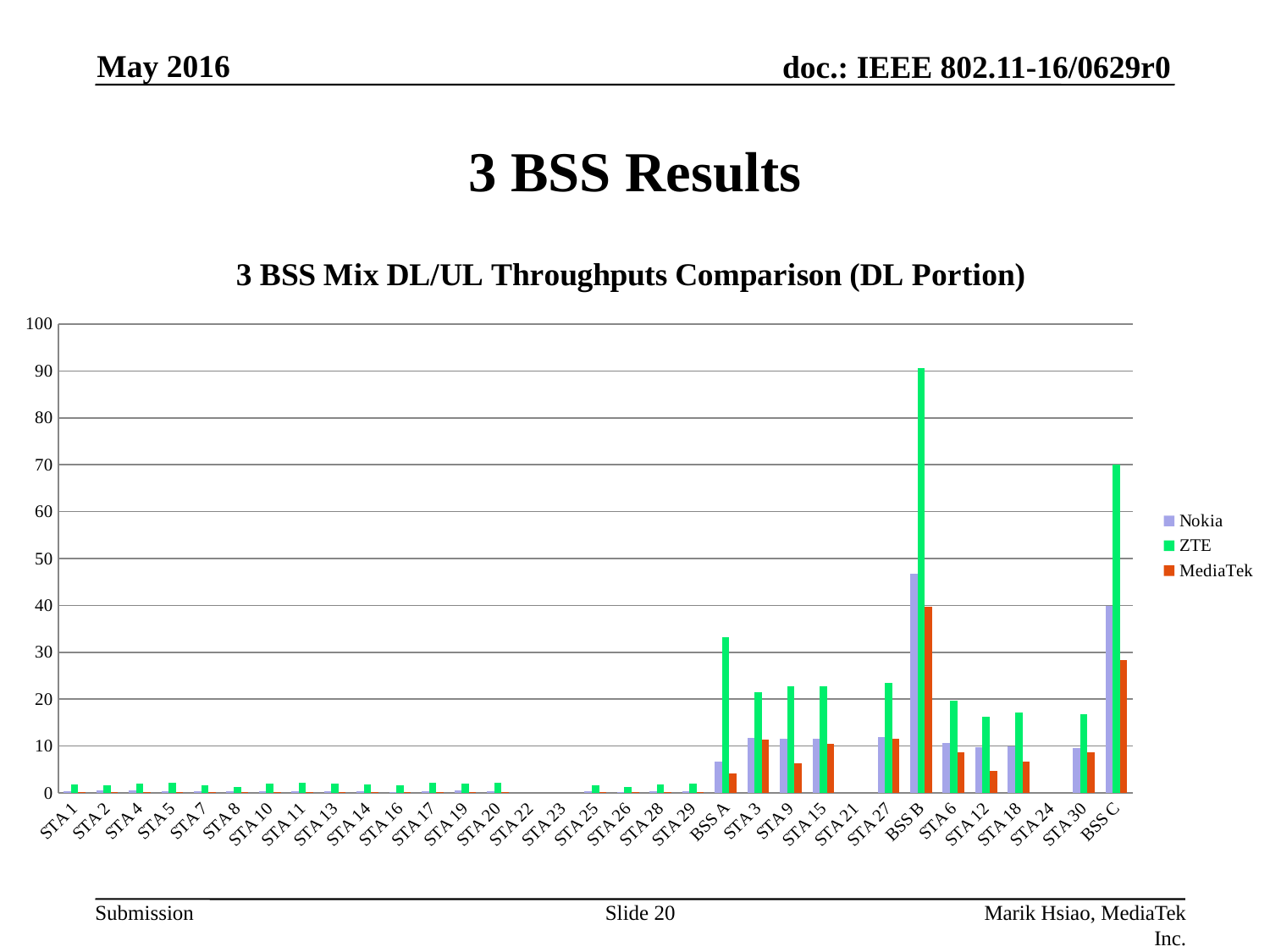

May 2016
# 3 BSS Results

### Chart: 3 BSS Mix DL/UL Throughputs Comparison (DL Portion)

| Category | Nokia | ZTE | MediaTek |
|---|---|---|---|
| STA 1 | 0.3510000000000003 | 1.82104 | 0.2517 |
| STA 2 | 0.4730000000000003 | 1.61426 | 0.27064200000000005 |
| STA 4 | 0.4860000000000003 | 1.9541400000000044 | 0.244153 |
| STA 5 | 0.3550000000000003 | 2.21304 | 0.238001 |
| STA 7 | 0.3200000000000011 | 1.5452999999999955 | 0.198111 |
| STA 8 | 0.3650000000000003 | 1.190240000000004 | 0.259535 |
| STA 10 | 0.4180000000000003 | 1.98492 | 0.199532 |
| STA 11 | 0.434000000000001 | 2.18457 | 0.229 |
| STA 13 | 0.33600000000000135 | 2.0694499999999967 | 0.190599 |
| STA 14 | 0.377000000000001 | 1.88856 | 0.19849000000000044 |
| STA 16 | 0.255 | 1.7238699999999936 | 0.272699 |
| STA 17 | 0.45 | 2.16494 | 0.194265 |
| STA 19 | 0.461 | 2.01336 | 0.200273 |
| STA 20 | 0.4280000000000003 | 2.123230000000008 | 0.19617099999999987 |
| STA 22 | None | None | None |
| STA 23 | None | None | None |
| STA 25 | 0.3640000000000003 | 1.7009299999999945 | 0.24541000000000082 |
| STA 26 | 0.24400000000000024 | 1.18945 | 0.2165810000000004 |
| STA 28 | 0.2790000000000001 | 1.80765 | 0.2683240000000011 |
| STA 29 | 0.3580000000000003 | 2.0644 | 0.256712 |
| BSS A | 6.754 | 33.25335000000001 | 4.130198000000001 |
| STA 3 | 11.65 | 21.4908 | 11.3949 |
| STA 9 | 11.62 | 22.81690000000007 | 6.3270299999999855 |
| STA 15 | 11.6 | 22.726659999999928 | 10.5541 |
| STA 21 | None | None | None |
| STA 27 | 11.9 | 23.52959999999992 | 11.5061 |
| BSS B | 46.77000000000001 | 90.56396 | 39.78213000000016 |
| STA 6 | 10.58 | 19.7361 | 8.578570000000001 |
| STA 12 | 9.8 | 16.2863999999999 | 4.6211799999999945 |
| STA 18 | 9.98 | 17.1259 | 6.6117 |
| STA 24 | None | None | None |
| STA 30 | 9.540000000000001 | 16.864 | 8.58421 |
| BSS C | 39.900000000000006 | 70.0124 | 28.39565999999999 |
Slide 20
Marik Hsiao, MediaTek Inc.